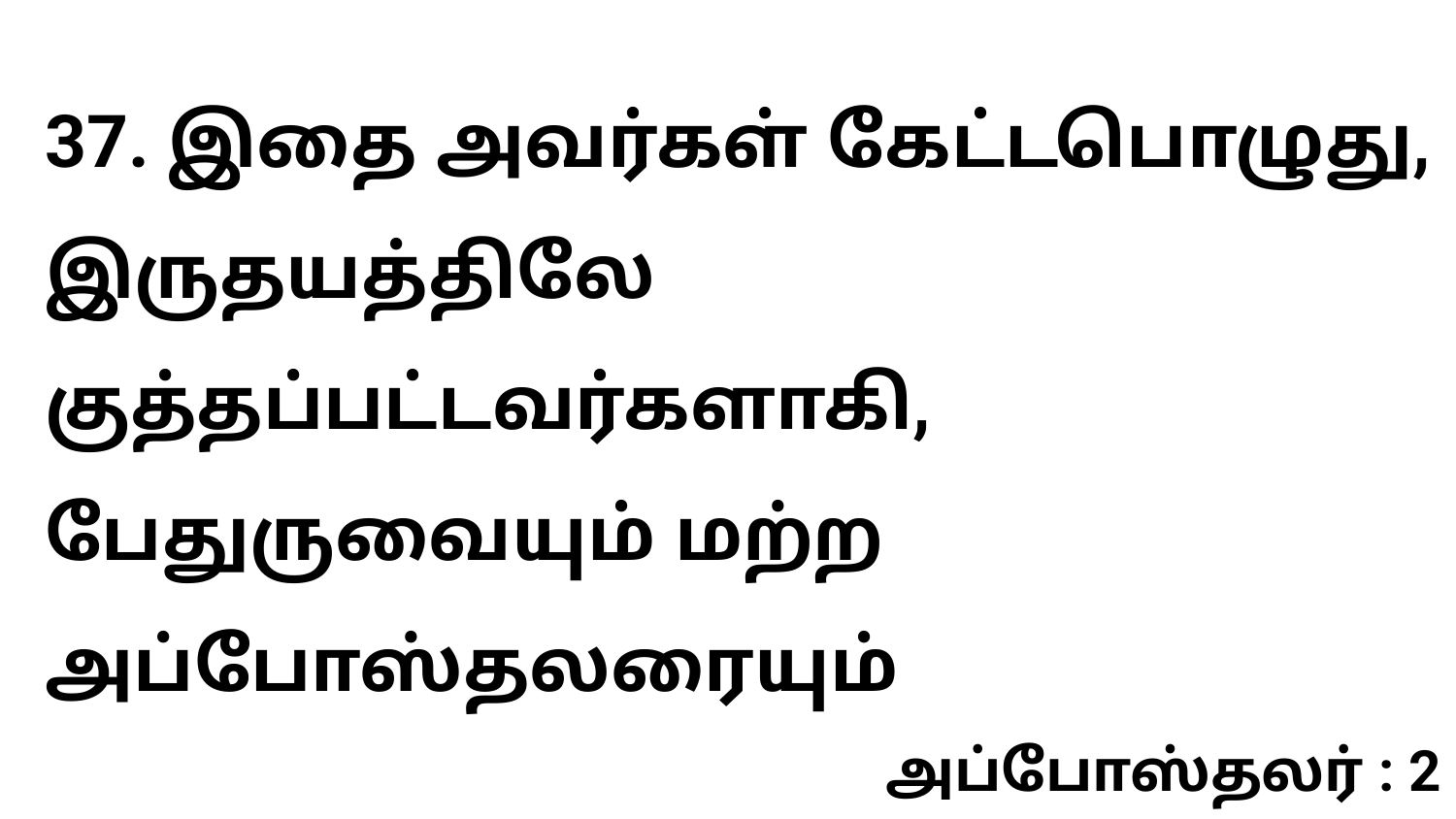

37. இதை அவர்கள் கேட்டபொழுது, இருதயத்திலே குத்தப்பட்டவர்களாகி, பேதுருவையும் மற்ற அப்போஸ்தலரையும்
அப்போஸ்தலர் : 2